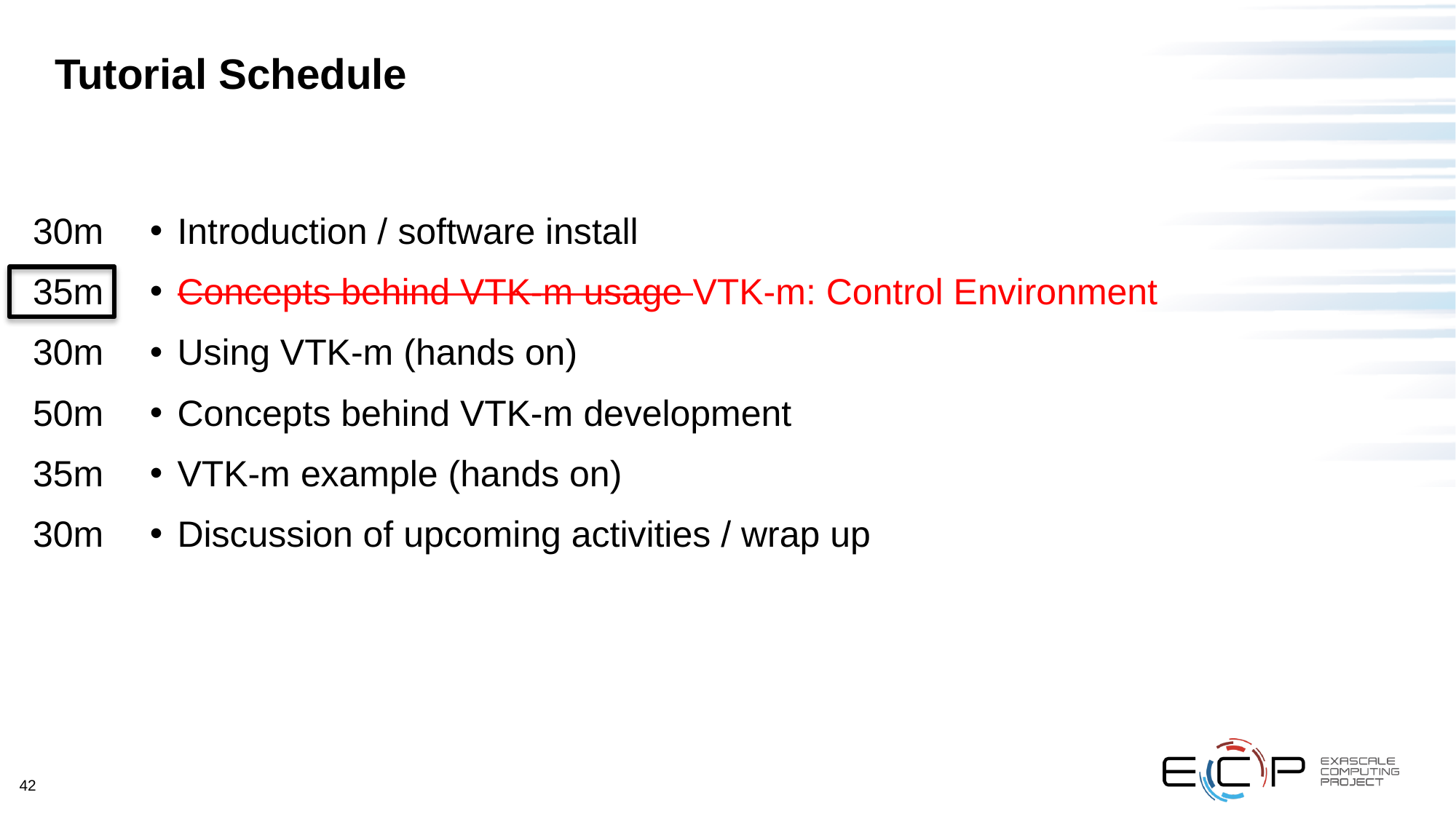

# Tutorial Schedule
30m
35m
30m
50m
35m
30m
Introduction / software install
Concepts behind VTK-m usage VTK-m: Control Environment
Using VTK-m (hands on)
Concepts behind VTK-m development
VTK-m example (hands on)
Discussion of upcoming activities / wrap up